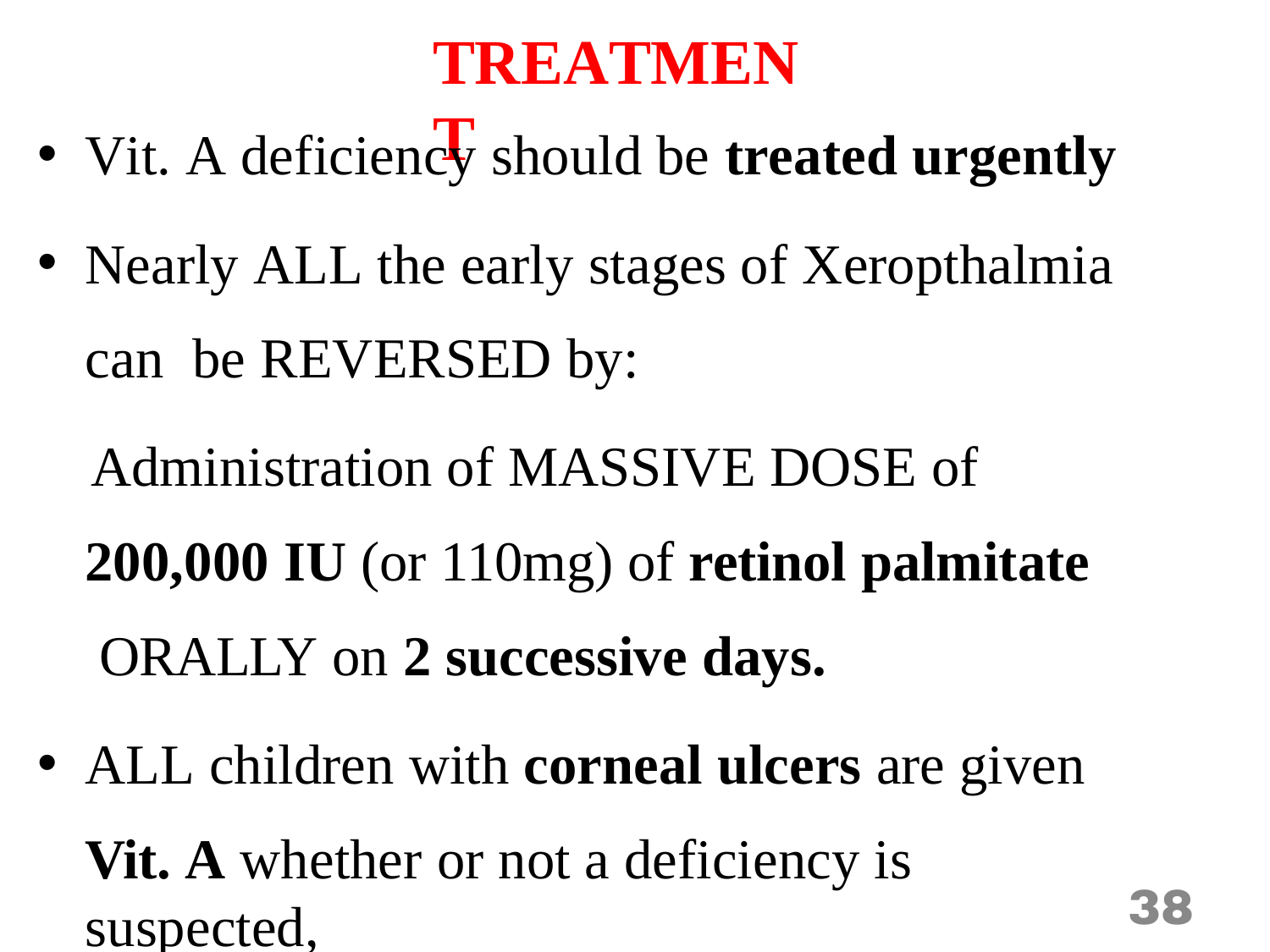

# TREATMENT
Vit. A deficiency should be treated urgently
Nearly ALL the early stages of Xeropthalmia can  be REVERSED by:
Administration of MASSIVE DOSE of  200,000 IU (or 110mg) of retinol palmitate  ORALLY on 2 successive days.
ALL children with corneal ulcers are given
Vit. A whether or not a deficiency is suspected,
38